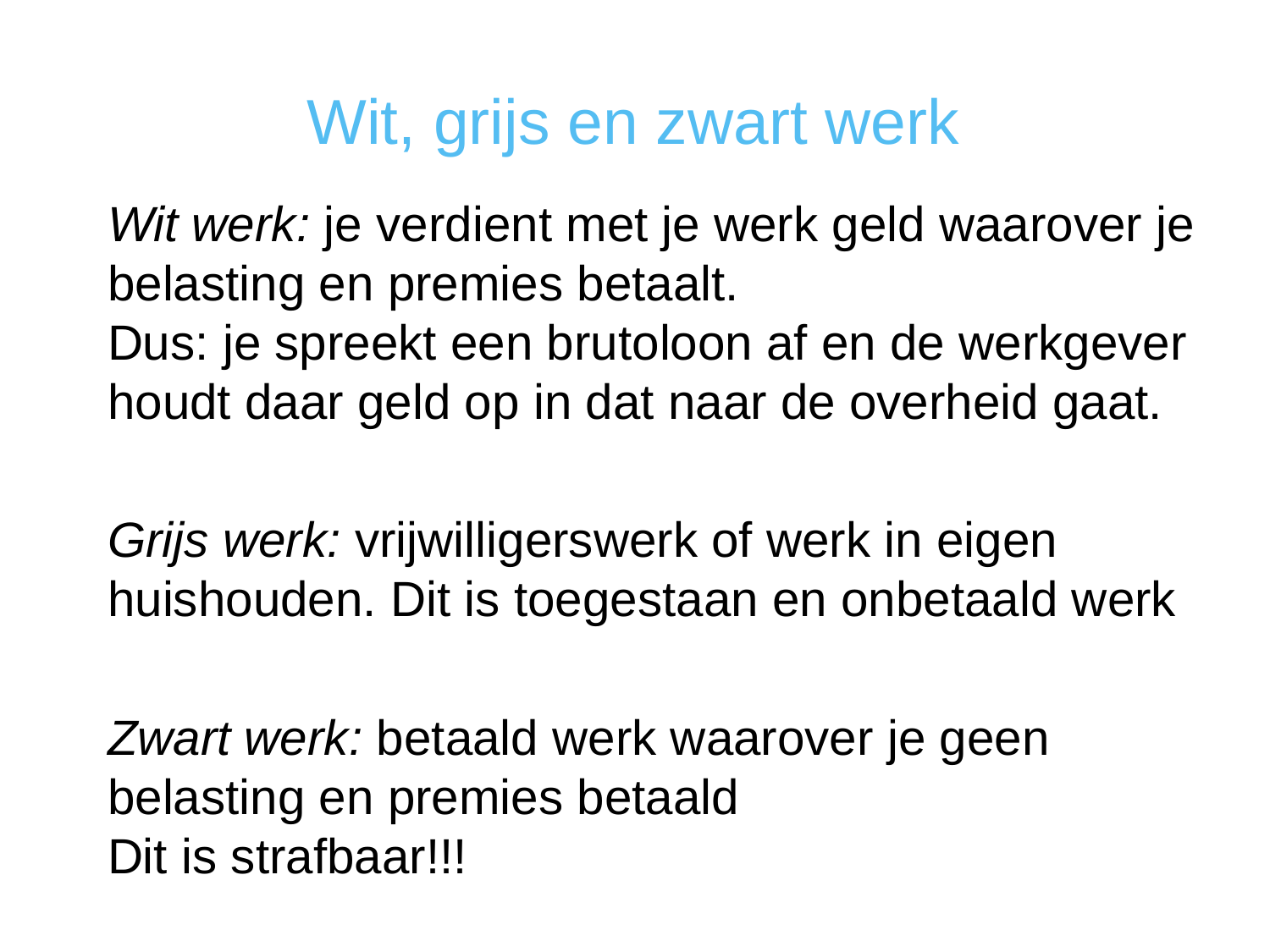

Wit, grijs en zwart werk
Wit werk: je verdient met je werk geld waarover je belasting en premies betaalt.
Dus: je spreekt een brutoloon af en de werkgever houdt daar geld op in dat naar de overheid gaat.

Grijs werk: vrijwilligerswerk of werk in eigen huishouden. Dit is toegestaan en onbetaald werk

Zwart werk: betaald werk waarover je geen belasting en premies betaald
Dit is strafbaar!!!